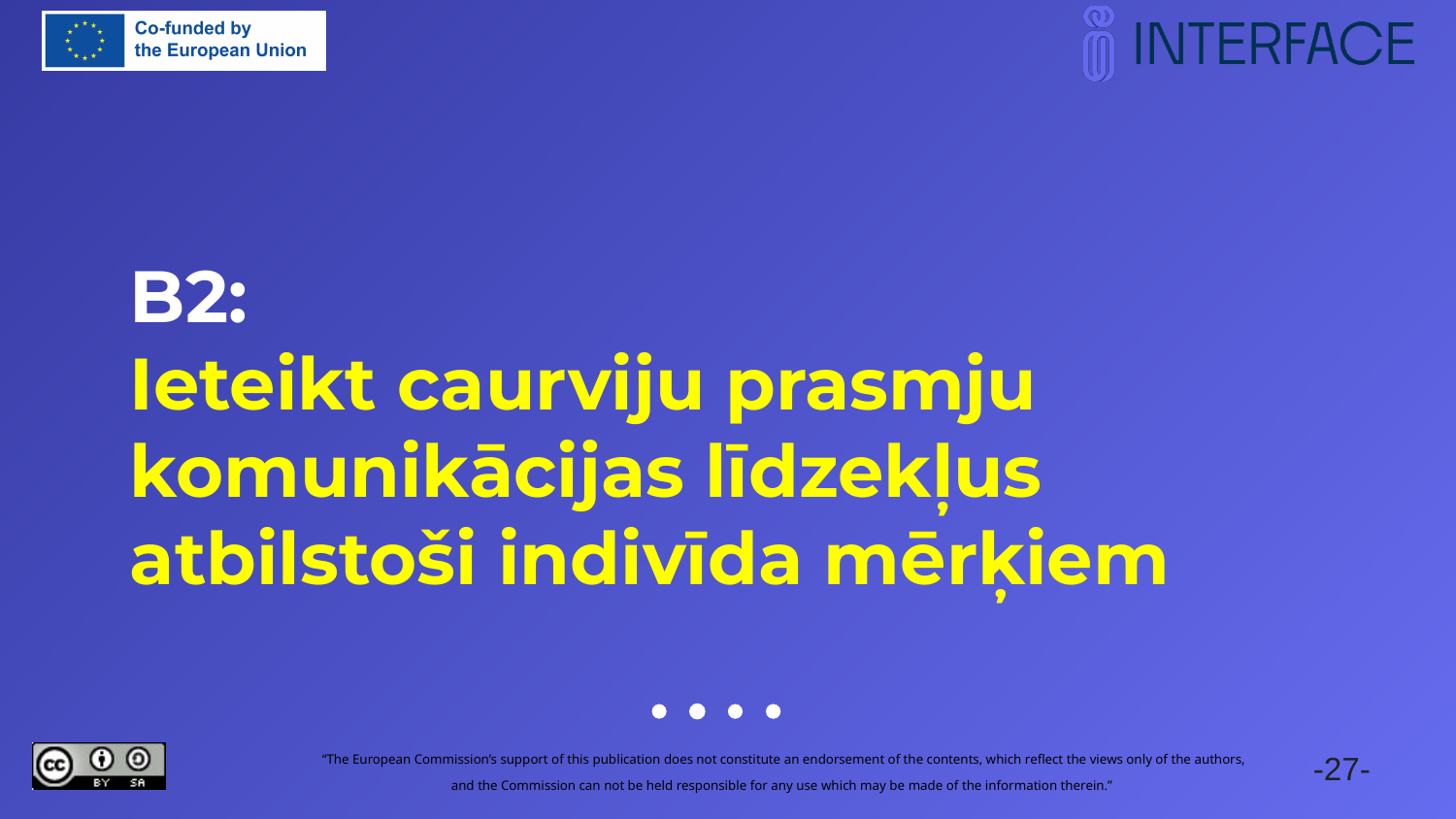

# B2: Ieteikt caurviju prasmju komunikācijas līdzekļus atbilstoši indivīda mērķiem